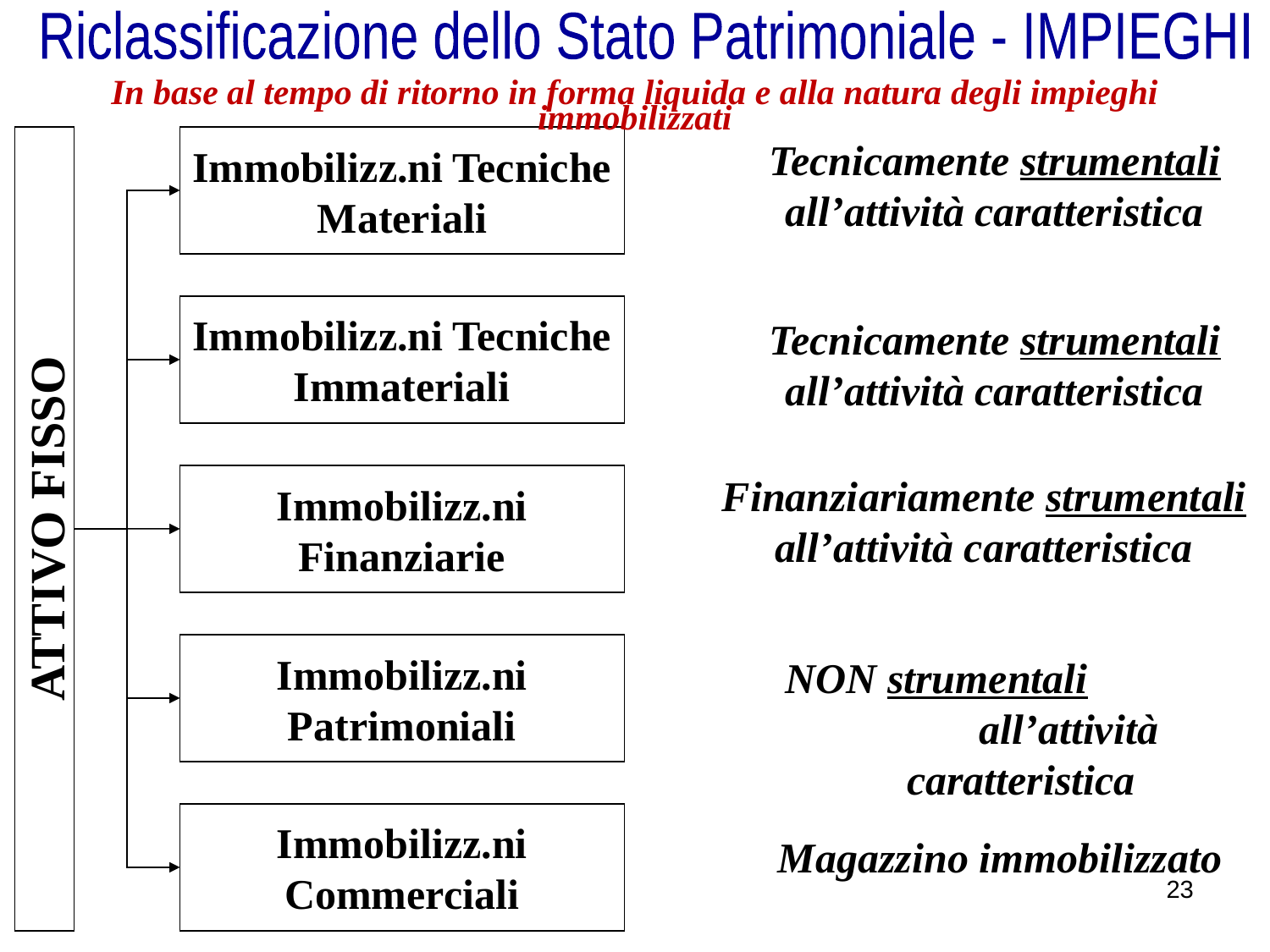

Riclassificazione dello Stato Patrimoniale - IMPIEGHI
In base al tempo di ritorno in forma liquida e alla natura degli impieghi immobilizzati
Immobilizz.ni Tecniche Materiali
Tecnicamente strumentali all’attività caratteristica
Immobilizz.ni Tecniche Immateriali
Tecnicamente strumentali all’attività caratteristica
Finanziariamente strumentali all’attività caratteristica
Immobilizz.ni Finanziarie
ATTIVO FISSO
Immobilizz.ni Patrimoniali
NON strumentali                          all’attività caratteristica
Immobilizz.ni Commerciali
Magazzino immobilizzato
23